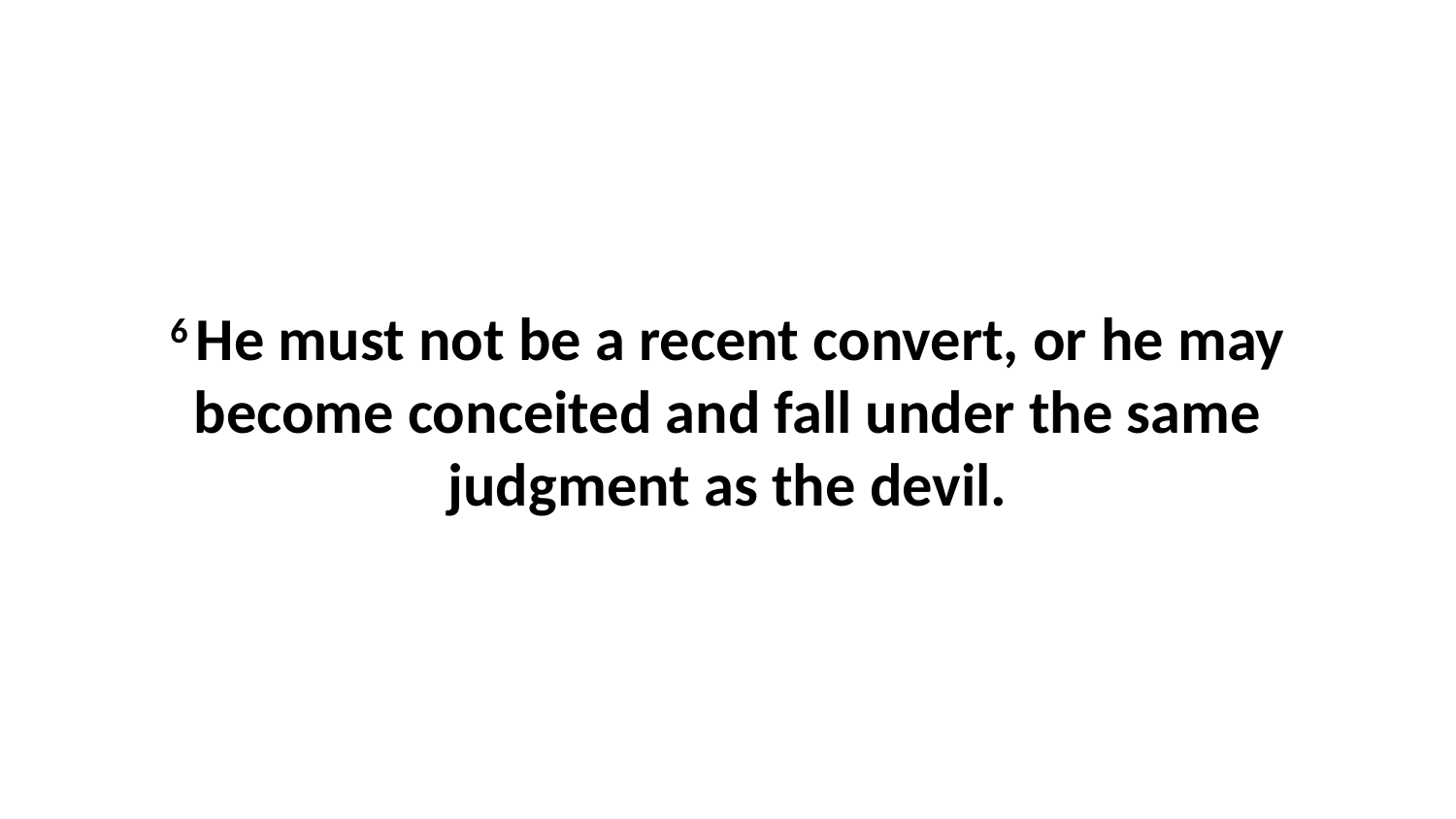

6 He must not be a recent convert, or he may become conceited and fall under the same judgment as the devil.